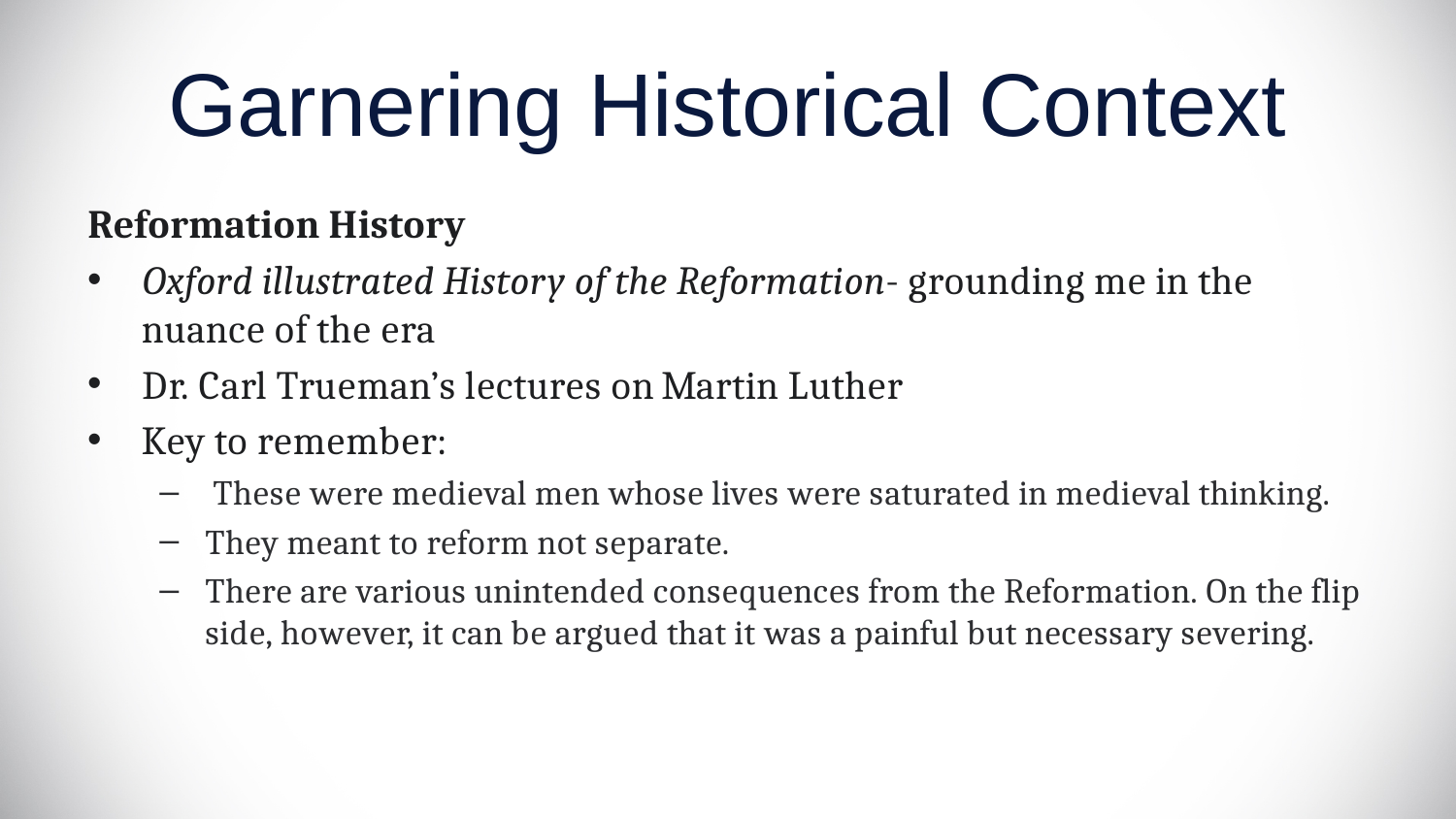

# Garnering Historical Context
Reformation History
Oxford illustrated History of the Reformation- grounding me in the nuance of the era
Dr. Carl Trueman’s lectures on Martin Luther
Key to remember:
 These were medieval men whose lives were saturated in medieval thinking.
They meant to reform not separate.
There are various unintended consequences from the Reformation. On the flip side, however, it can be argued that it was a painful but necessary severing.